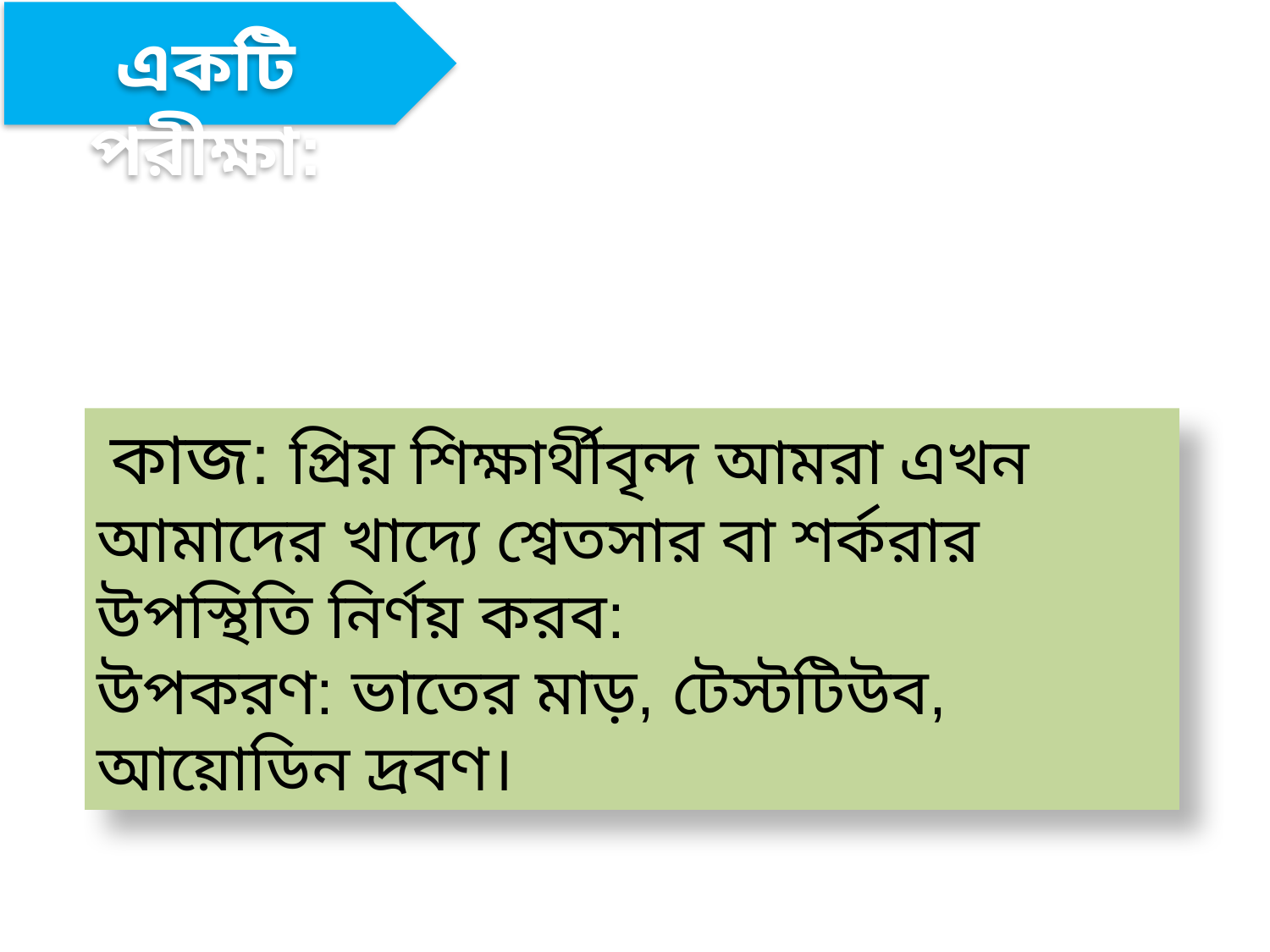

একটি পরীক্ষা:
 কাজ: প্রিয় শিক্ষার্থীবৃন্দ আমরা এখন আমাদের খাদ্যে শ্বেতসার বা শর্করার উপস্থিতি নির্ণয় করব:
উপকরণ: ভাতের মাড়, টেস্টটিউব, আয়োডিন দ্রবণ।